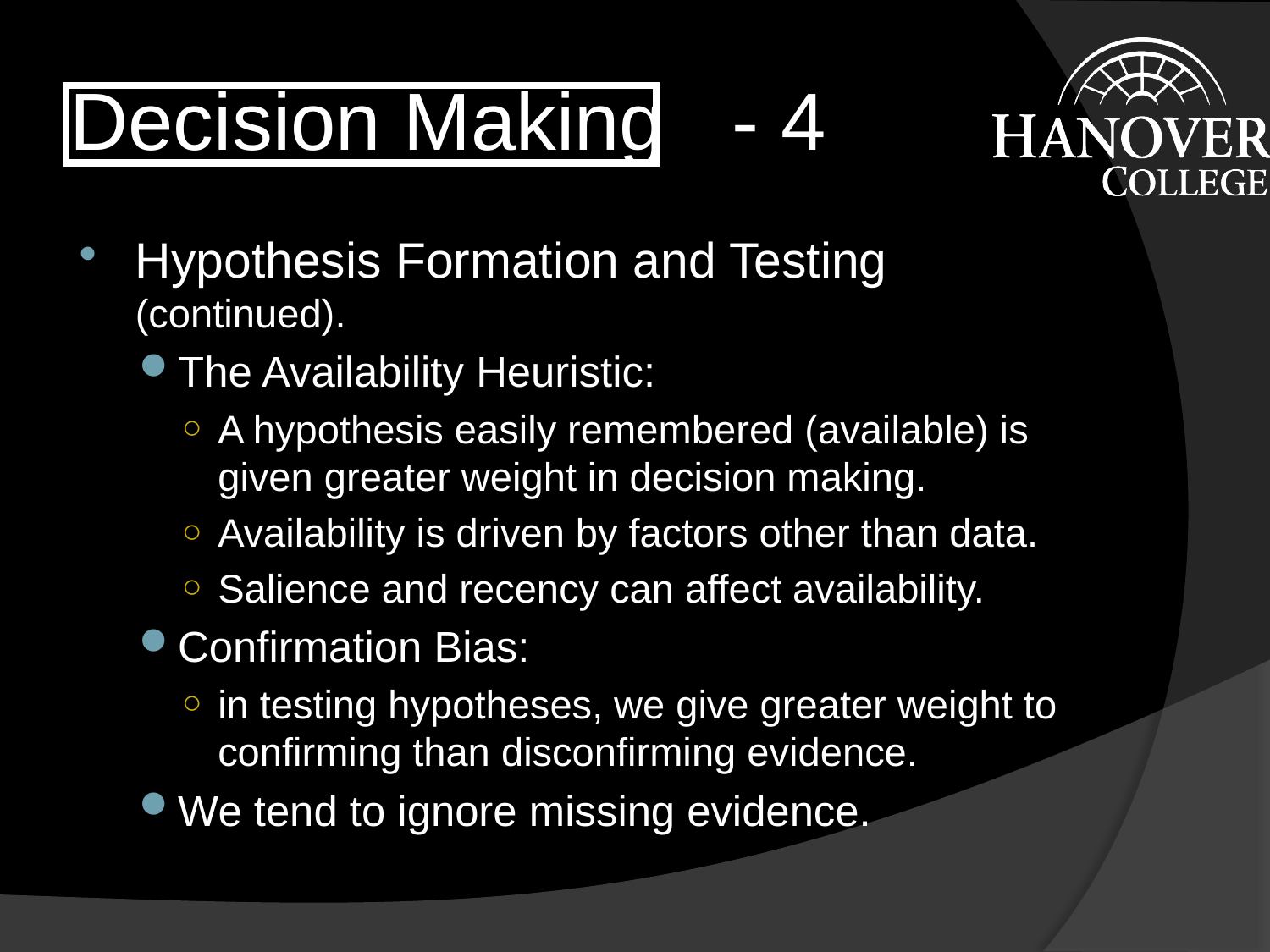

# Decision Making   - 4

Hypothesis Formation and Testing (continued).
The Availability Heuristic:
A hypothesis easily remembered (available) is given greater weight in decision making.
Availability is driven by factors other than data.
Salience and recency can affect availability.
Confirmation Bias:
in testing hypotheses, we give greater weight to confirming than disconfirming evidence.
We tend to ignore missing evidence.